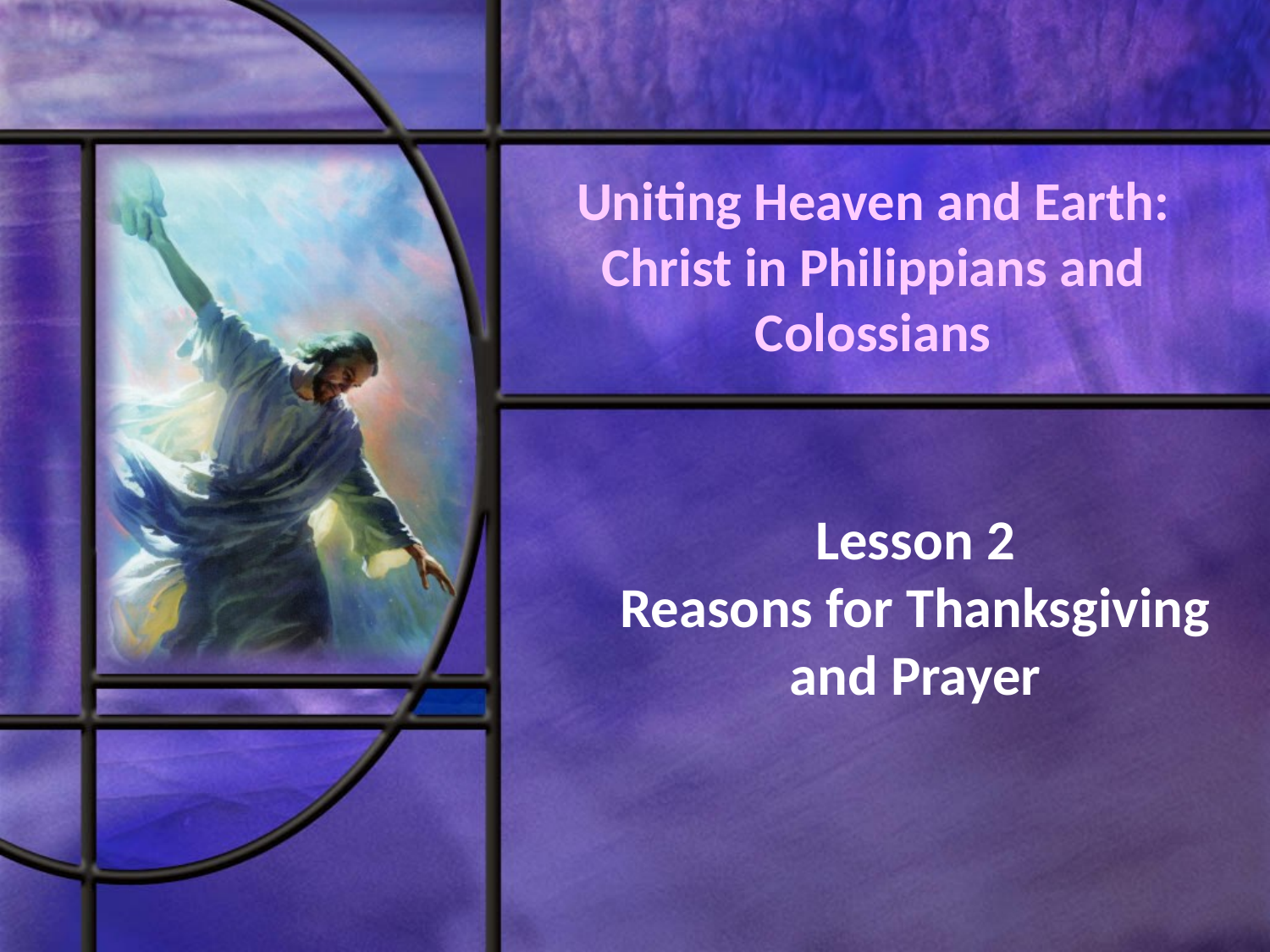

# Uniting Heaven and Earth: Christ in Philippians and Colossians
Lesson 2
Reasons for Thanksgiving and Prayer